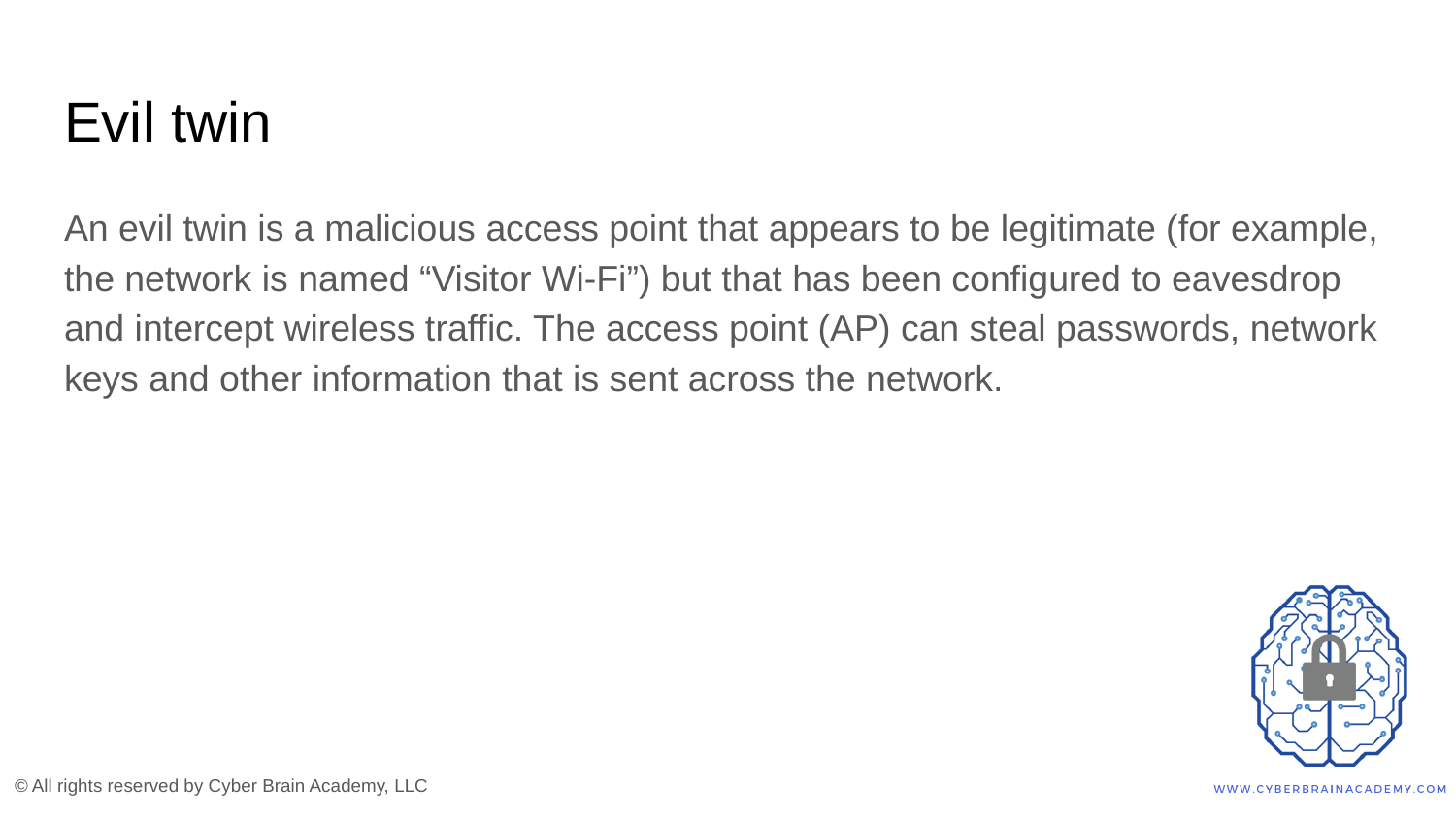

# Evil twin

An evil twin is a malicious access point that appears to be legitimate (for example, the network is named “Visitor Wi-Fi”) but that has been configured to eavesdrop and intercept wireless traffic. The access point (AP) can steal passwords, network keys and other information that is sent across the network.